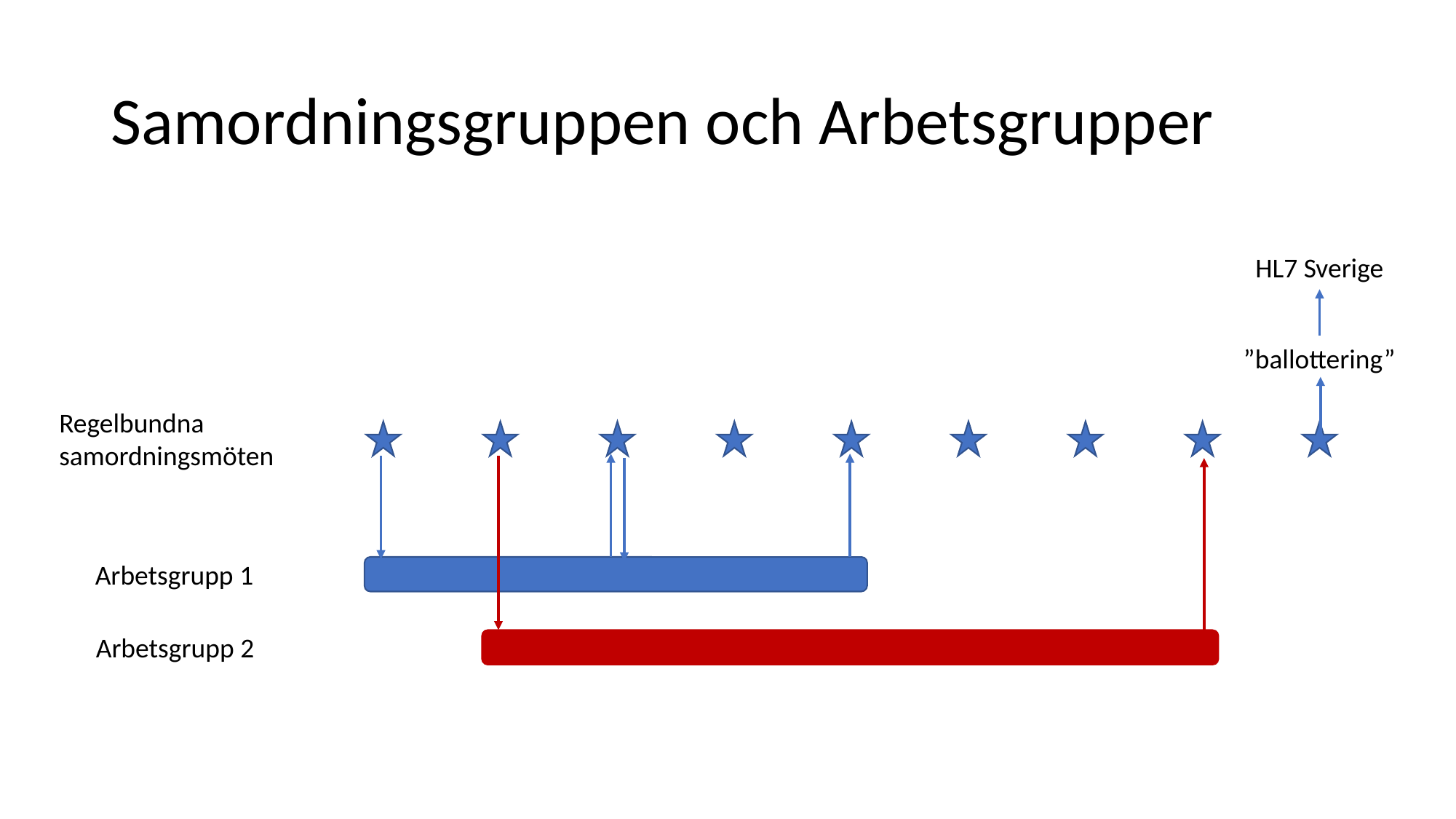

# Samordningsgruppen och Arbetsgrupper
HL7 Sverige
”ballottering”
Regelbundna samordningsmöten

Arbetsgrupp 1

Arbetsgrupp 2